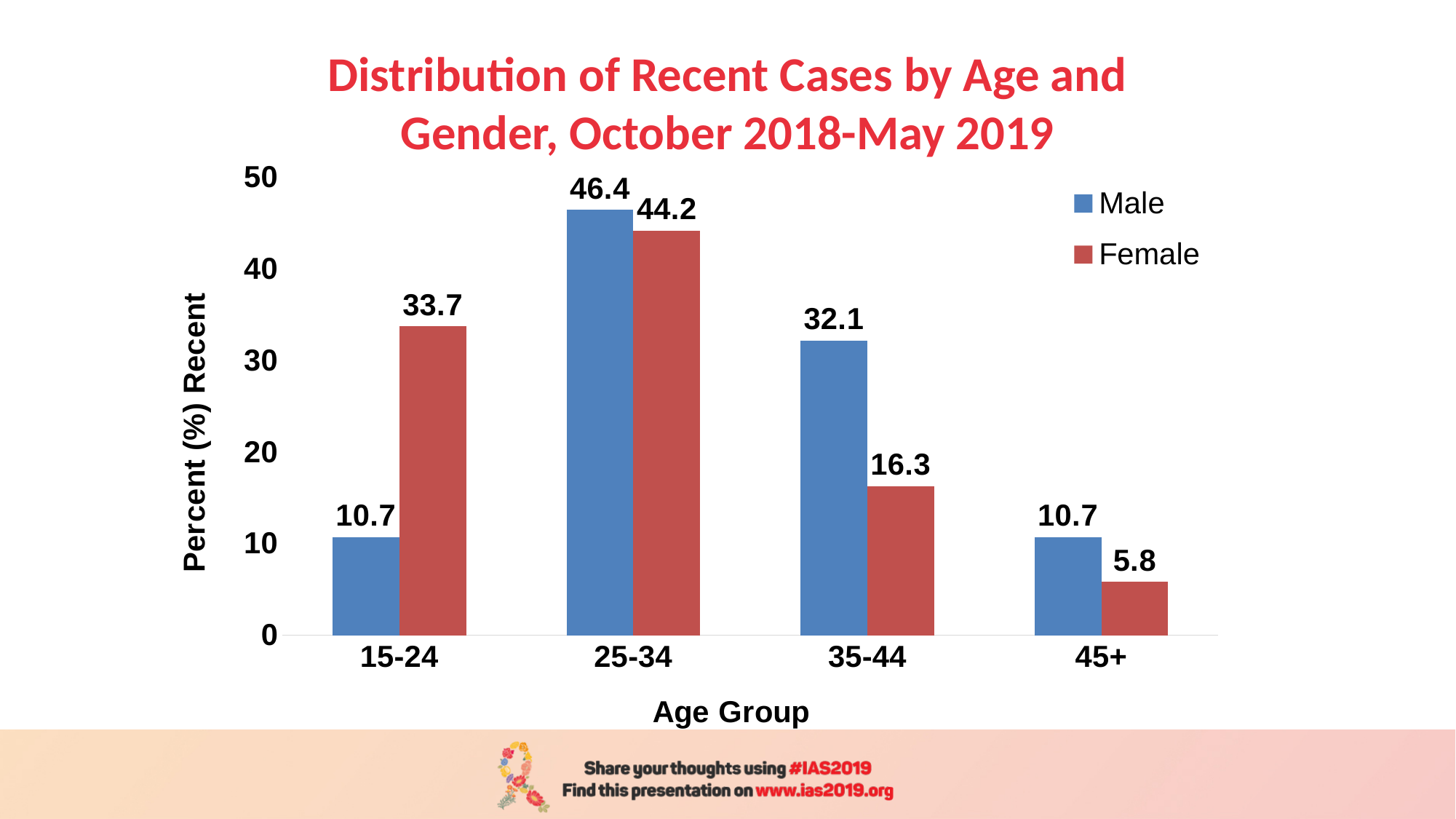

# Distribution of Recent Cases by Age and Gender, October 2018-May 2019

### Chart

| Category | Male | Female |
|---|---|---|
| 15-24 | 10.71 | 33.72 |
| 25-34 | 46.43 | 44.19 |
| 35-44 | 32.14 | 16.28 |
| 45+ | 10.71 | 5.81 |